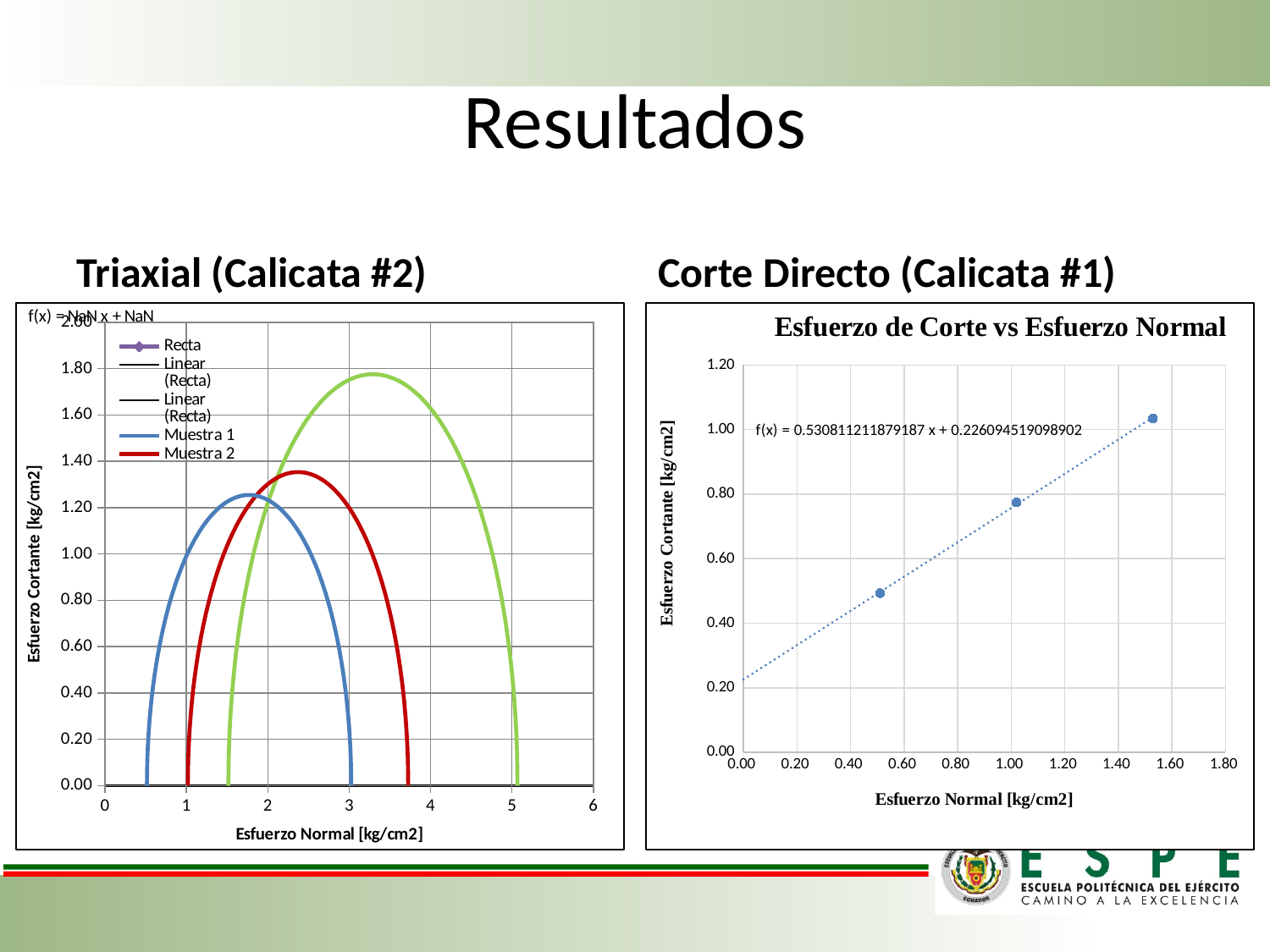

# Resultados
Triaxial (Calicata #2)
Corte Directo (Calicata #1)

### Chart

| Category |  |  |  |  |
|---|---|---|---|---|

### Chart: Esfuerzo de Corte vs Esfuerzo Normal

| Category |  |
|---|---|